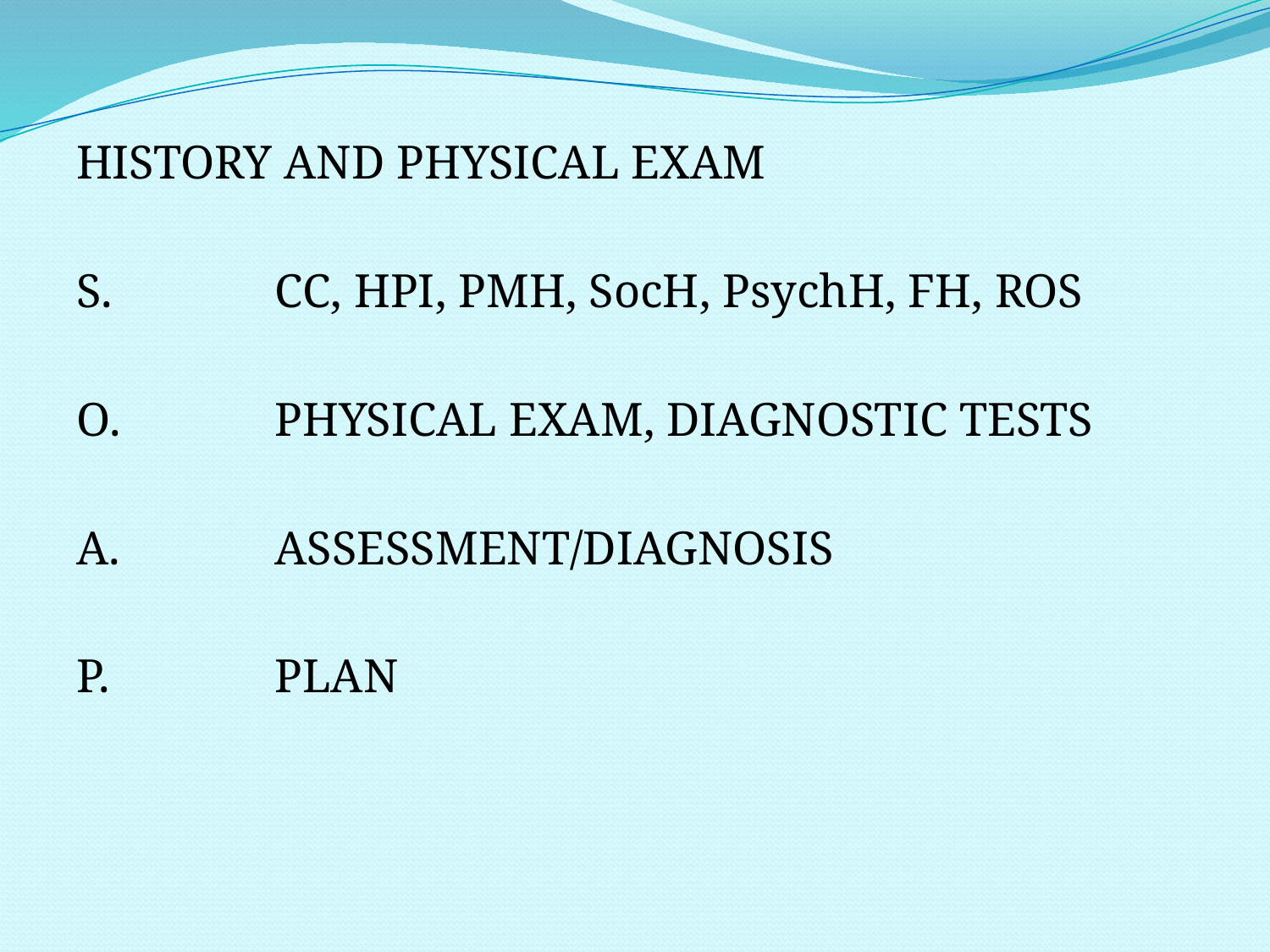

#
HISTORY AND PHYSICAL EXAM

S.		CC, HPI, PMH, SocH, PsychH, FH, ROS

O.		PHYSICAL EXAM, DIAGNOSTIC TESTS

A.		ASSESSMENT/DIAGNOSIS

P.		PLAN